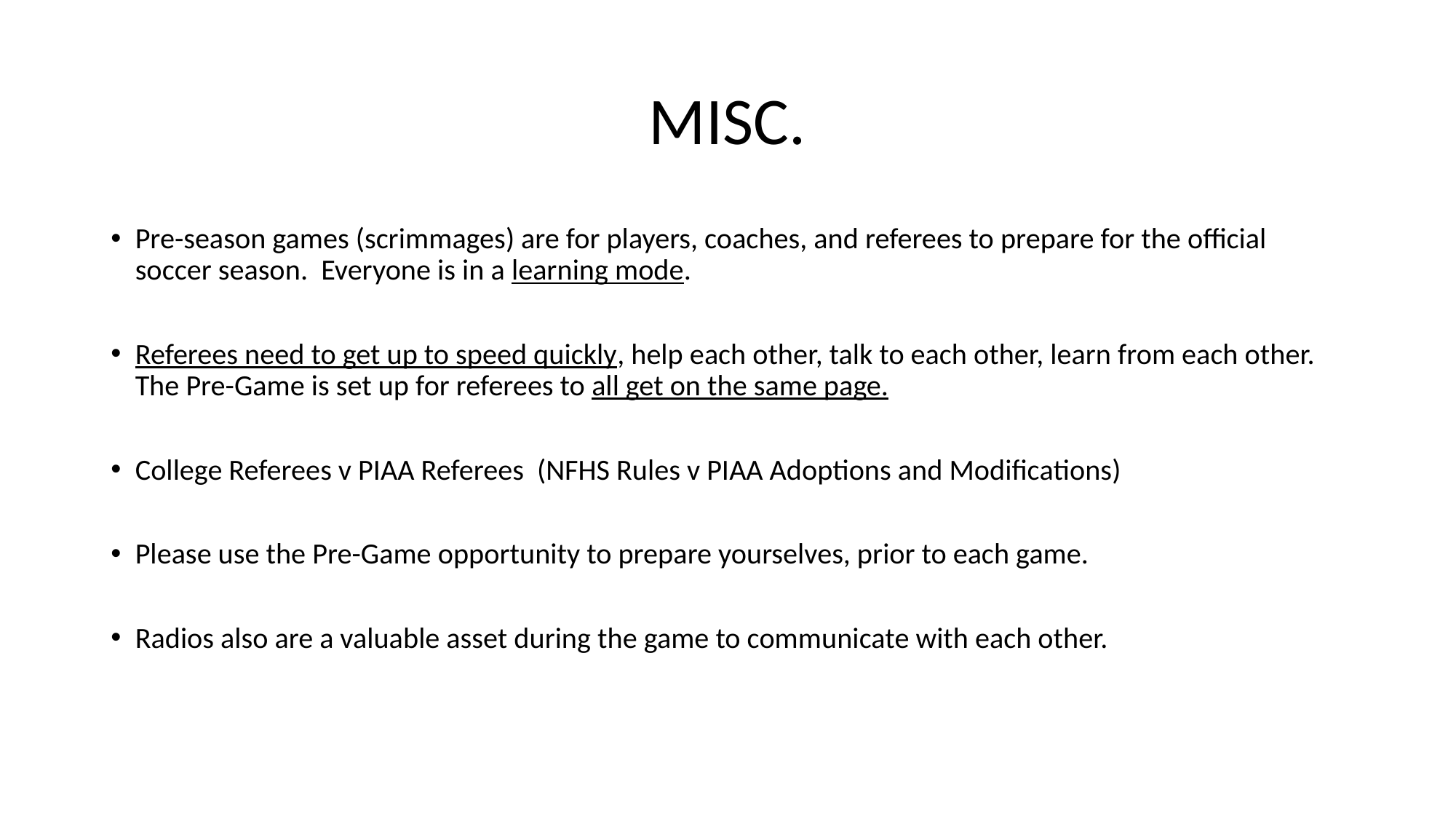

# MISC.
Pre-season games (scrimmages) are for players, coaches, and referees to prepare for the official soccer season.  Everyone is in a learning mode.

Referees need to get up to speed quickly, help each other, talk to each other, learn from each other. The Pre-Game is set up for referees to all get on the same page.

College Referees v PIAA Referees  (NFHS Rules v PIAA Adoptions and Modifications)

Please use the Pre-Game opportunity to prepare yourselves, prior to each game.

Radios also are a valuable asset during the game to communicate with each other.